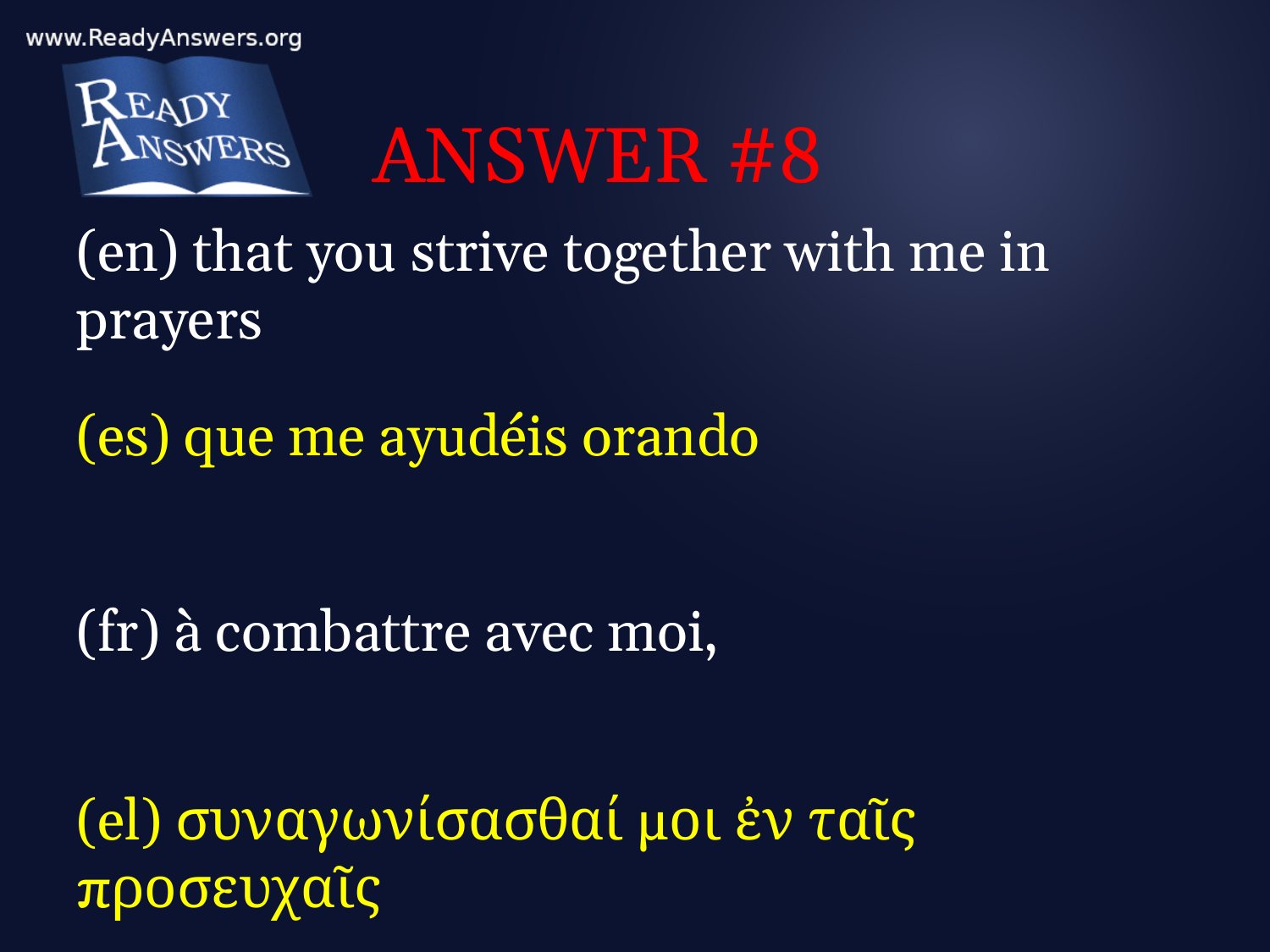

# ANSWER #8
(en) that you strive together with me in prayers
(es) que me ayudéis orando
(fr) à combattre avec moi,
(el) συναγωνίσασθαί μοι ἐν ταῖς προσευχαῖς